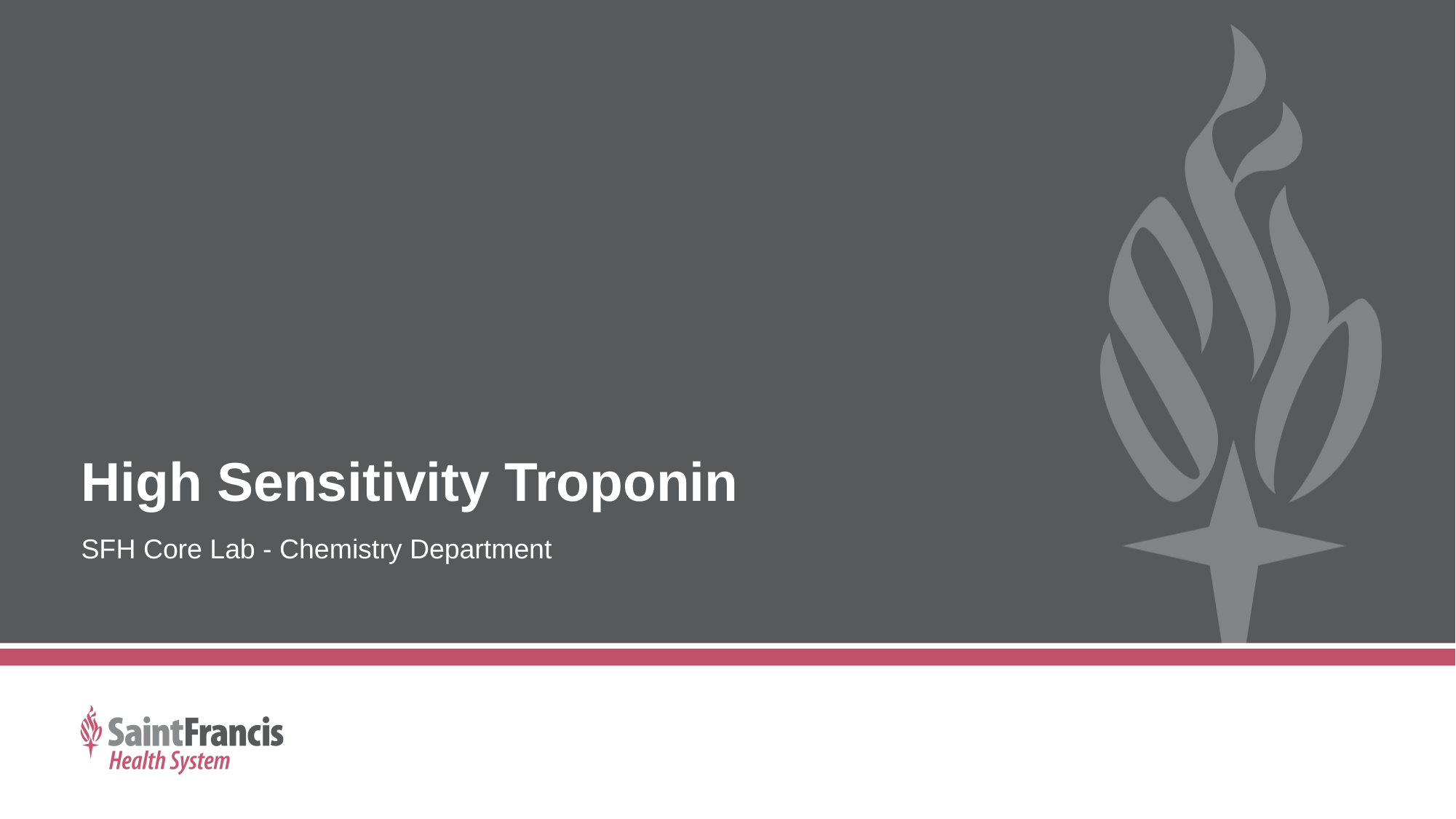

# High Sensitivity Troponin
SFH Core Lab - Chemistry Department